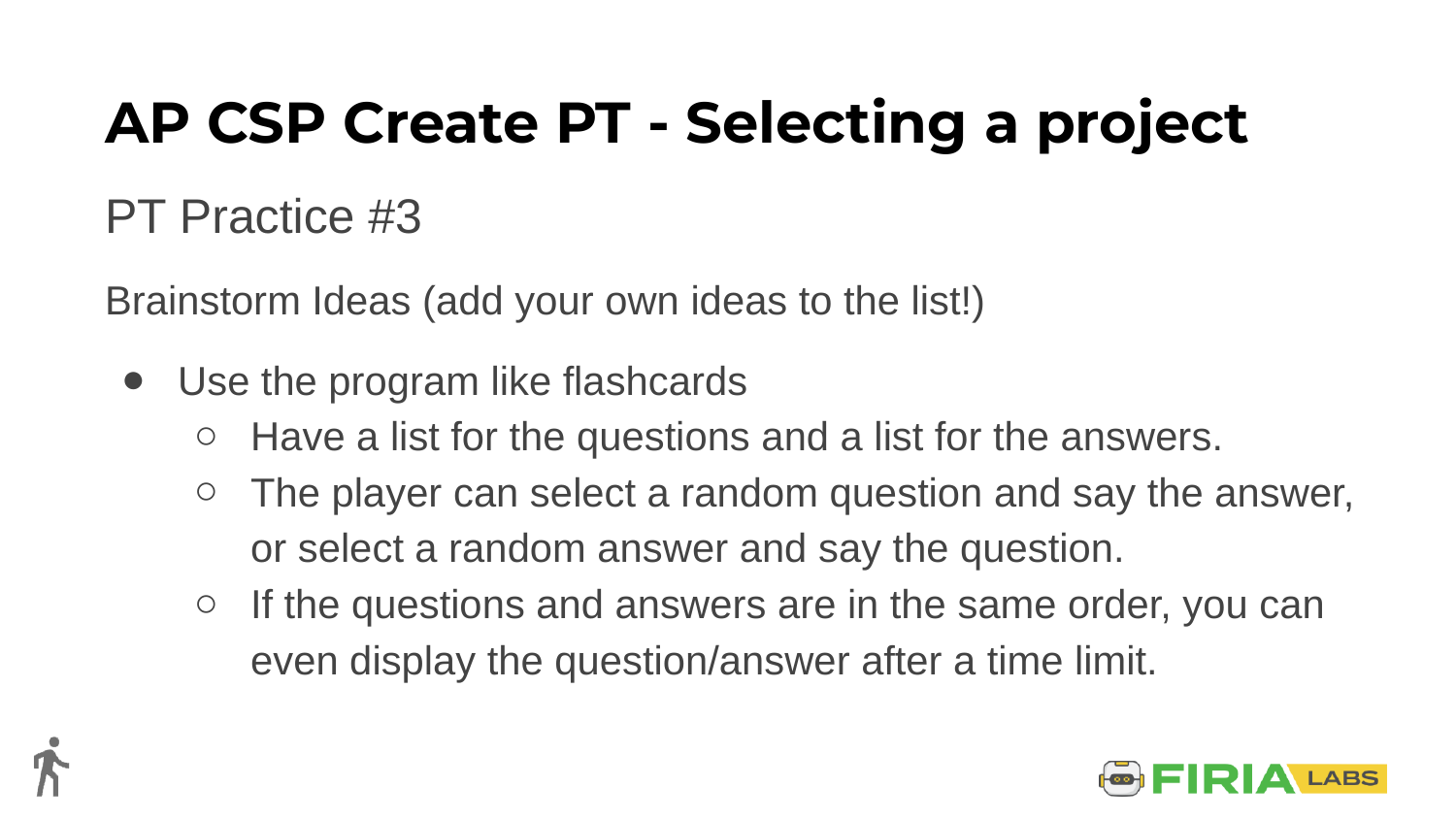

# AP CSP Create PT - Selecting a project

PT Practice #3
Brainstorm Ideas (add your own ideas to the list!)
Use the program like flashcards
Have a list for the questions and a list for the answers.
The player can select a random question and say the answer, or select a random answer and say the question.
If the questions and answers are in the same order, you can even display the question/answer after a time limit.